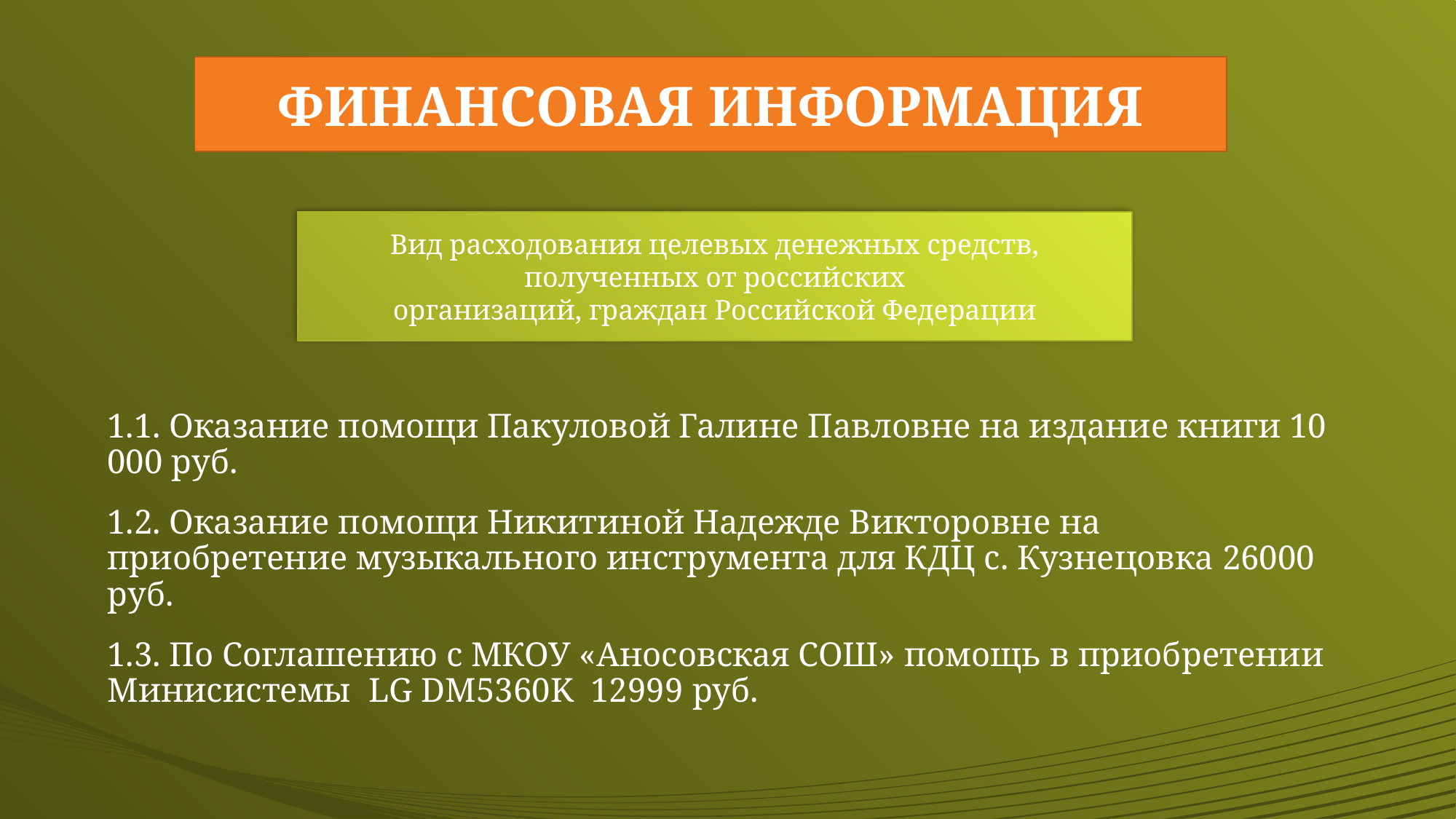

#
ФИНАНСОВАЯ ИНФОРМАЦИЯ
Вид расходования целевых денежных средств, полученных от российских
организаций, граждан Российской Федерации

1.1. Оказание помощи Пакуловой Галине Павловне на издание книги 10 000 руб.
1.2. Оказание помощи Никитиной Надежде Викторовне на приобретение музыкального инструмента для КДЦ с. Кузнецовка 26000 руб.
1.3. По Соглашению с МКОУ «Аносовская СОШ» помощь в приобретении Минисистемы  LG DM5360K  12999 руб.